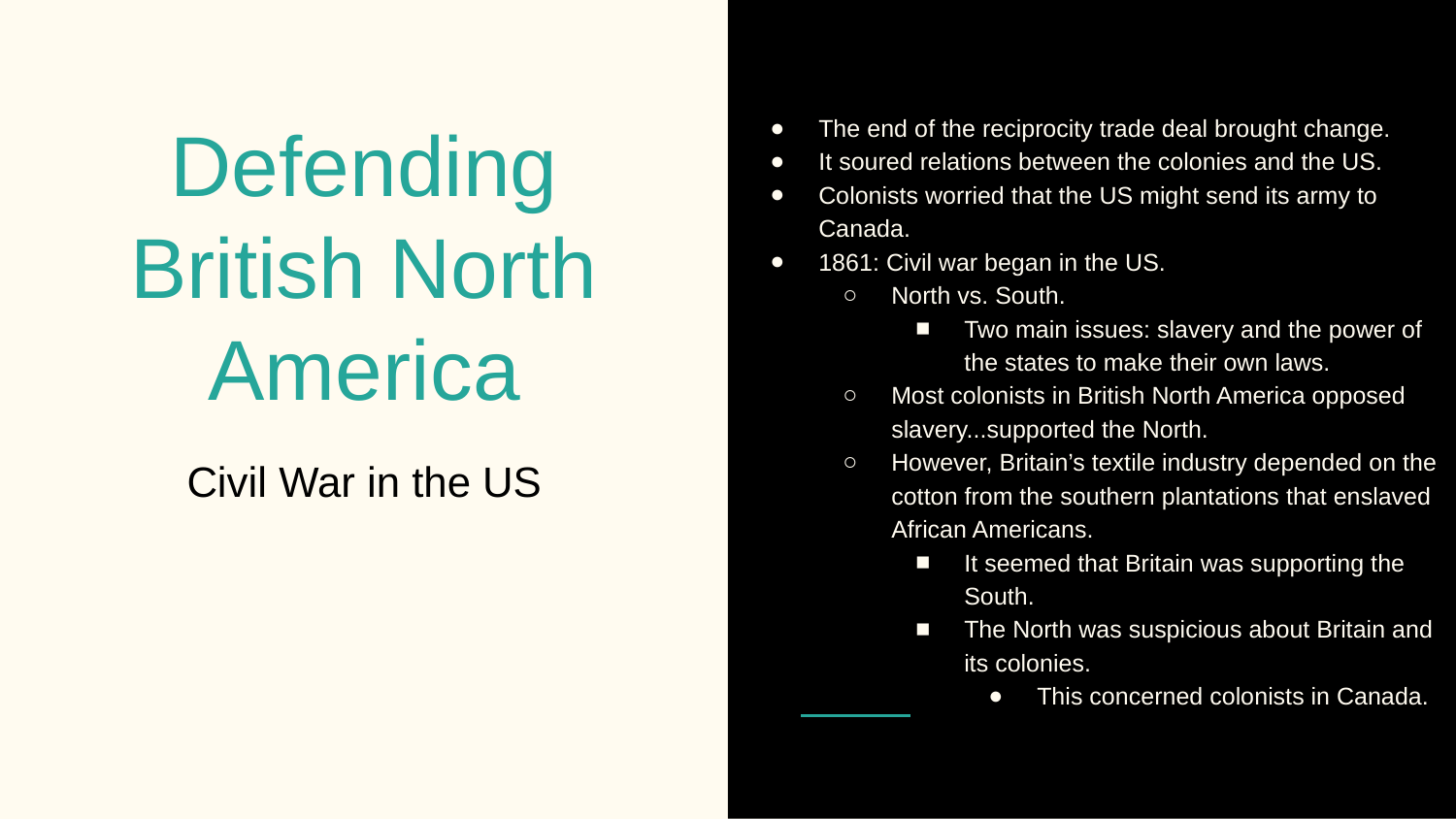

The end of the reciprocity trade deal brought change.
It soured relations between the colonies and the US.
Colonists worried that the US might send its army to Canada.
1861: Civil war began in the US.
North vs. South.
Two main issues: slavery and the power of the states to make their own laws.
Most colonists in British North America opposed slavery...supported the North.
However, Britain’s textile industry depended on the cotton from the southern plantations that enslaved African Americans.
It seemed that Britain was supporting the South.
The North was suspicious about Britain and its colonies.
This concerned colonists in Canada.
# Defending British North America
Civil War in the US